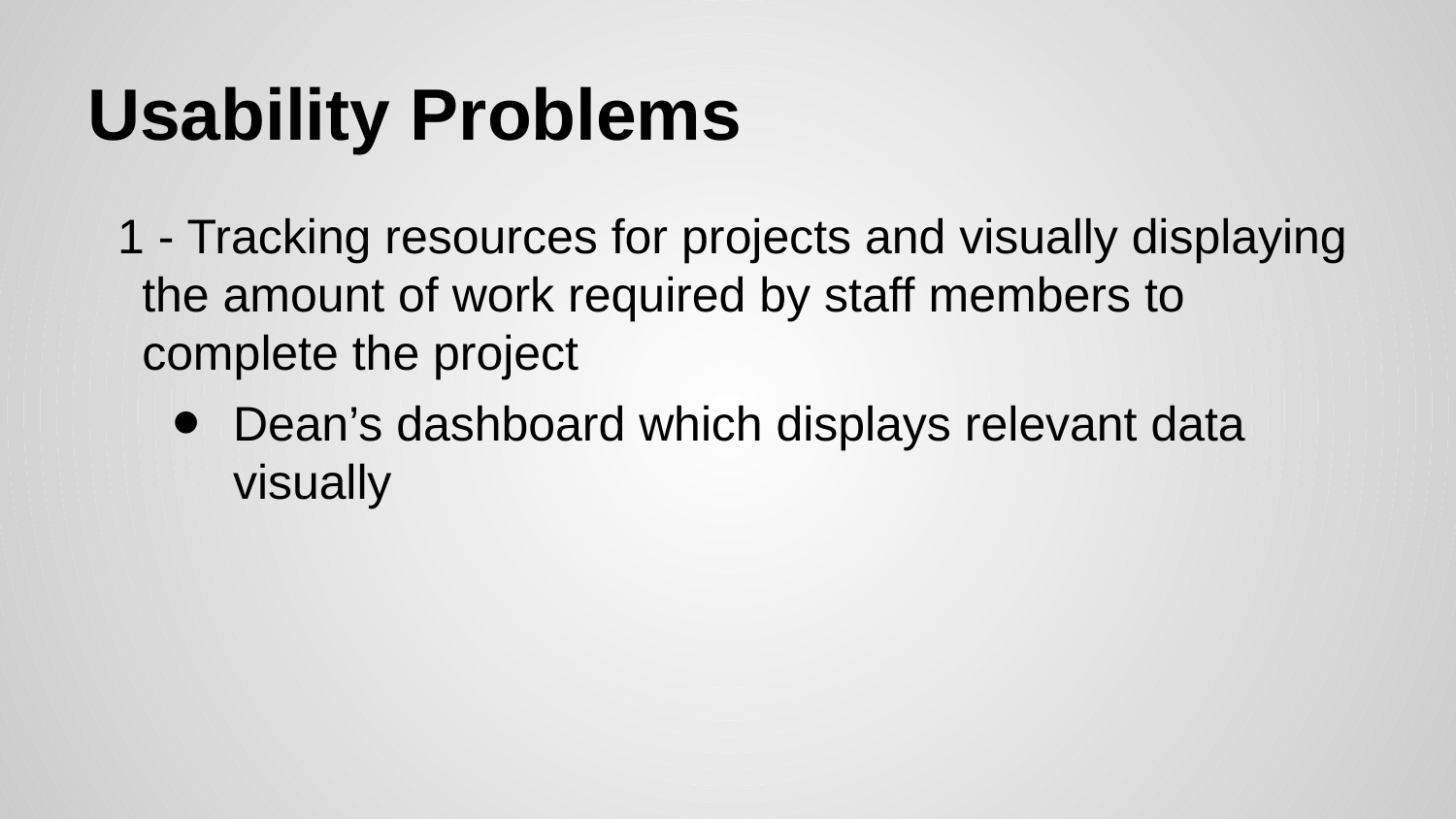

# Usability Problems
1 - Tracking resources for projects and visually displaying the amount of work required by staff members to complete the project
Dean’s dashboard which displays relevant data visually